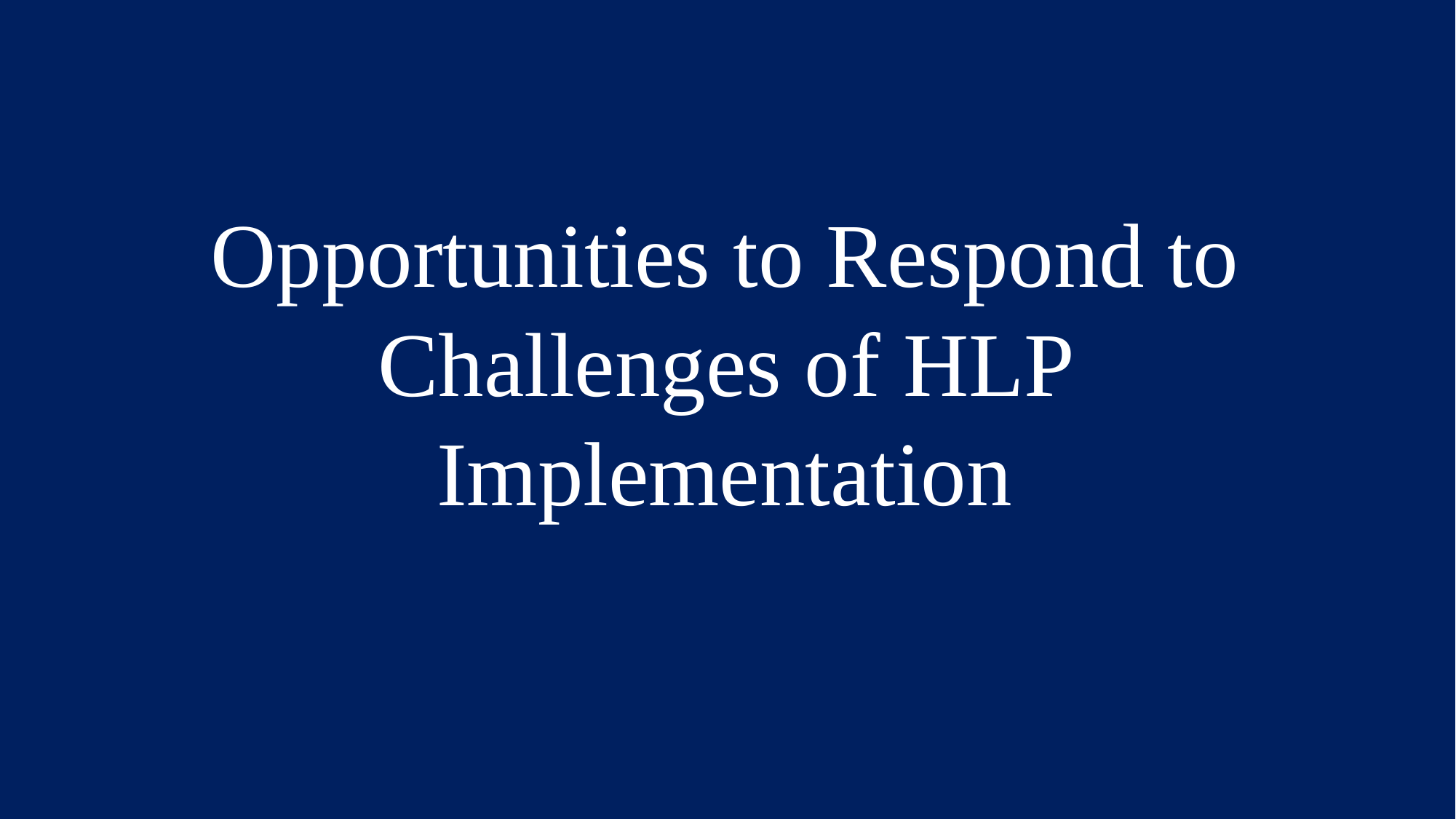

Opportunities to Respond to Challenges of HLP Implementation